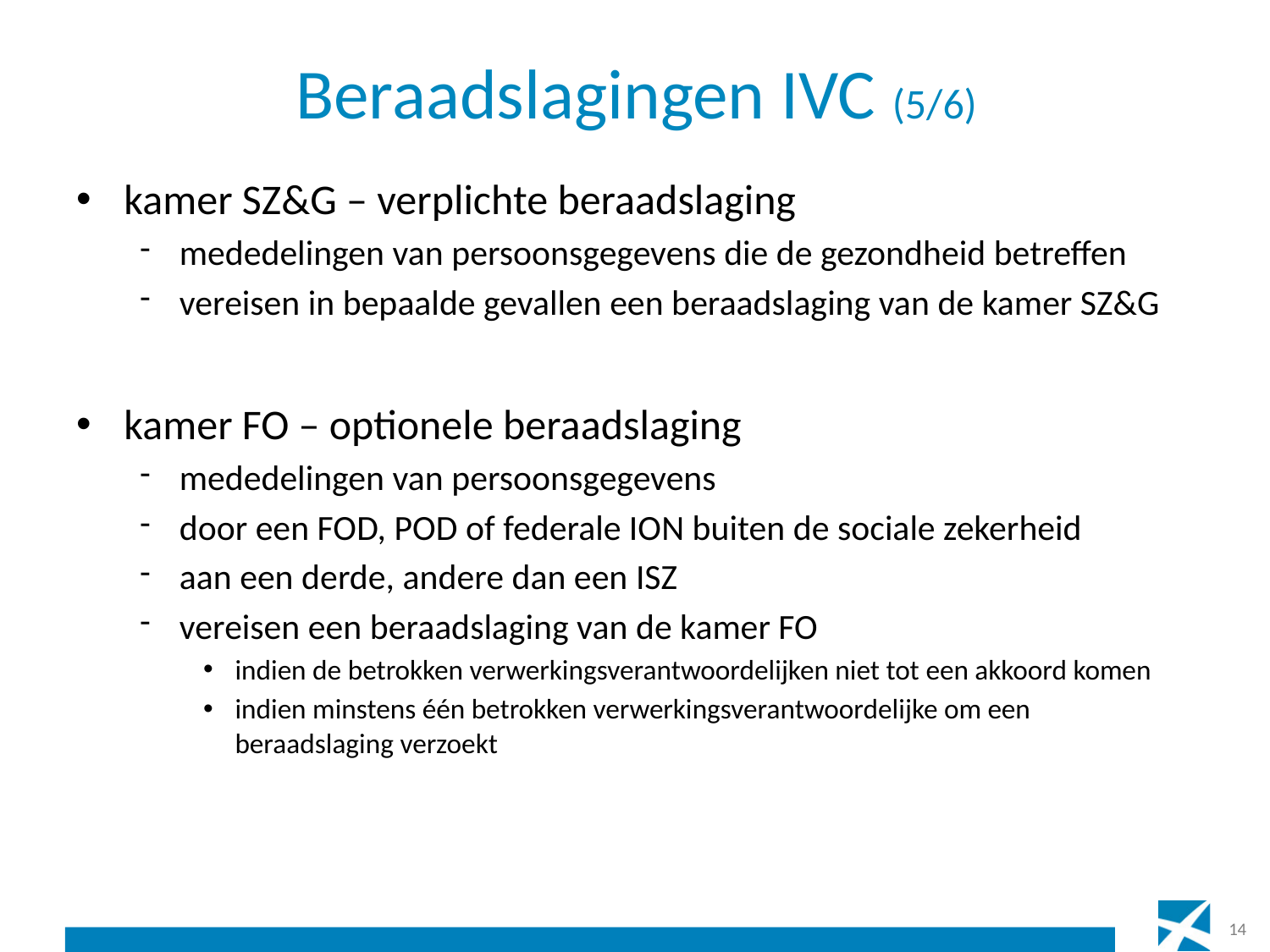

# Beraadslagingen IVC (5/6)
kamer SZ&G – verplichte beraadslaging
mededelingen van persoonsgegevens die de gezondheid betreffen
vereisen in bepaalde gevallen een beraadslaging van de kamer SZ&G

kamer FO – optionele beraadslaging
mededelingen van persoonsgegevens
door een FOD, POD of federale ION buiten de sociale zekerheid
aan een derde, andere dan een ISZ
vereisen een beraadslaging van de kamer FO
indien de betrokken verwerkingsverantwoordelijken niet tot een akkoord komen
indien minstens één betrokken verwerkingsverantwoordelijke om een beraadslaging verzoekt

14